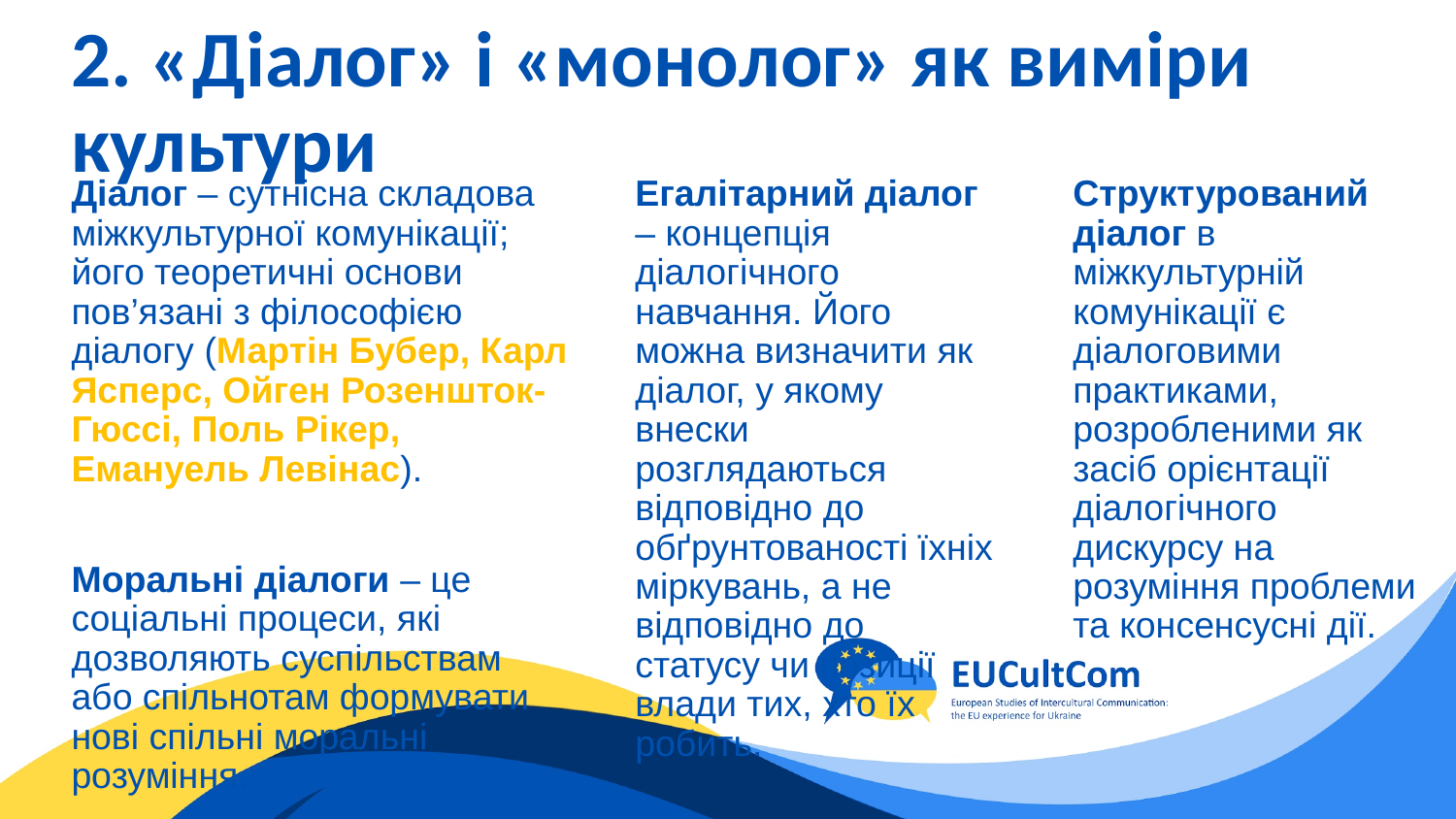

# 2. «Діалог» і «монолог» як виміри культури
Діалог – сутнісна складова міжкультурної комунікації; його теоретичні основи пов’язані з філософією діалогу (Мартін Бубер, Карл Ясперс, Ойген Розеншток-Гюссі, Поль Рікер, Емануель Левінас).

Моральні діалоги – це соціальні процеси, які дозволяють суспільствам або спільнотам формувати нові спільні моральні розуміння.

Егалітарний діалог – концепція діалогічного навчання. Його можна визначити як діалог, у якому внески розглядаються відповідно до обґрунтованості їхніх міркувань, а не відповідно до статусу чи позиції влади тих, хто їх робить.

Структурований діалог в міжкультурній комунікації є діалоговими практиками, розробленими як засіб орієнтації діалогічного дискурсу на розуміння проблеми та консенсусні дії.